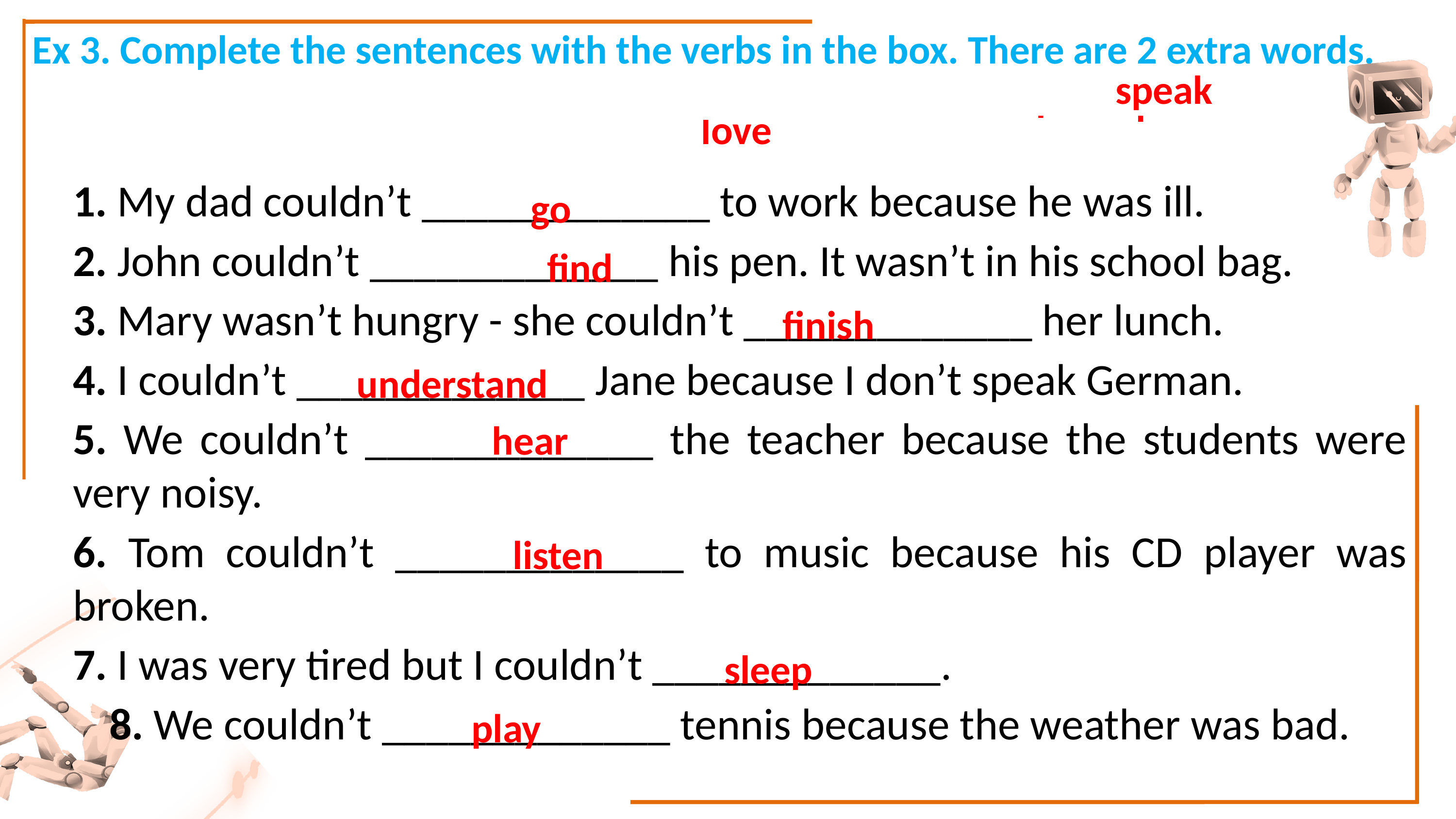

Ex 3. Complete the sentences with the verbs in the box. There are 2 extra words.

| listen | go | hear | finish | speak |
| --- | --- | --- | --- | --- |
| play | find | love | understand | sleep |

1. My dad couldn’t _____________ to work because he was ill.
2. John couldn’t _____________ his pen. It wasn’t in his school bag.
3. Mary wasn’t hungry - she couldn’t _____________ her lunch.
4. I couldn’t _____________ Jane because I don’t speak German.
5. We couldn’t _____________ the teacher because the students were very noisy.
6. Tom couldn’t _____________ to music because his CD player was broken.
7. I was very tired but I couldn’t _____________.
8. We couldn’t _____________ tennis because the weather was bad.
go
find
finish
understand
hear
listen

sleep

play